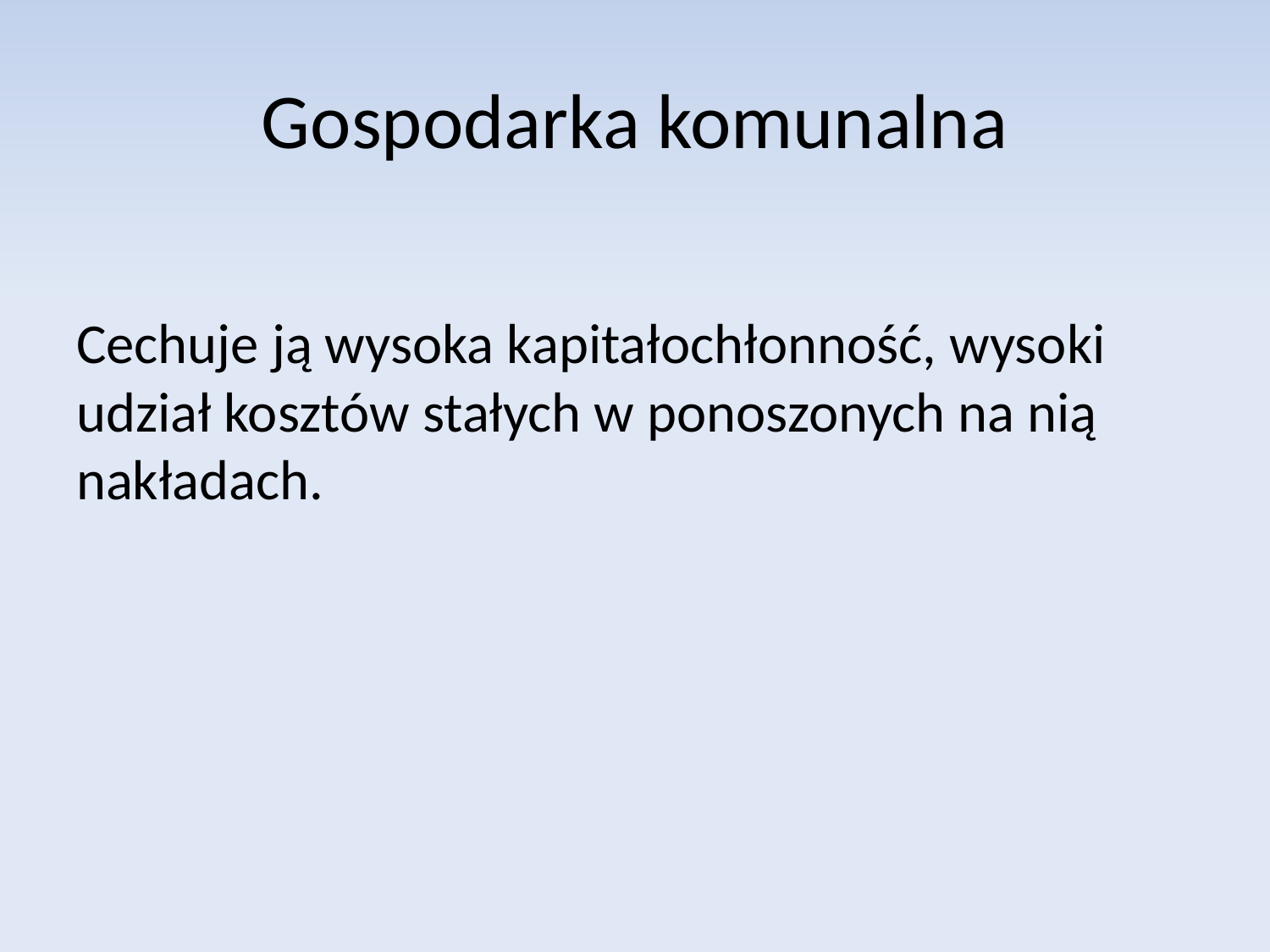

# Gospodarka komunalna

Cechuje ją wysoka kapitałochłonność, wysoki udział kosztów stałych w ponoszonych na nią nakładach.